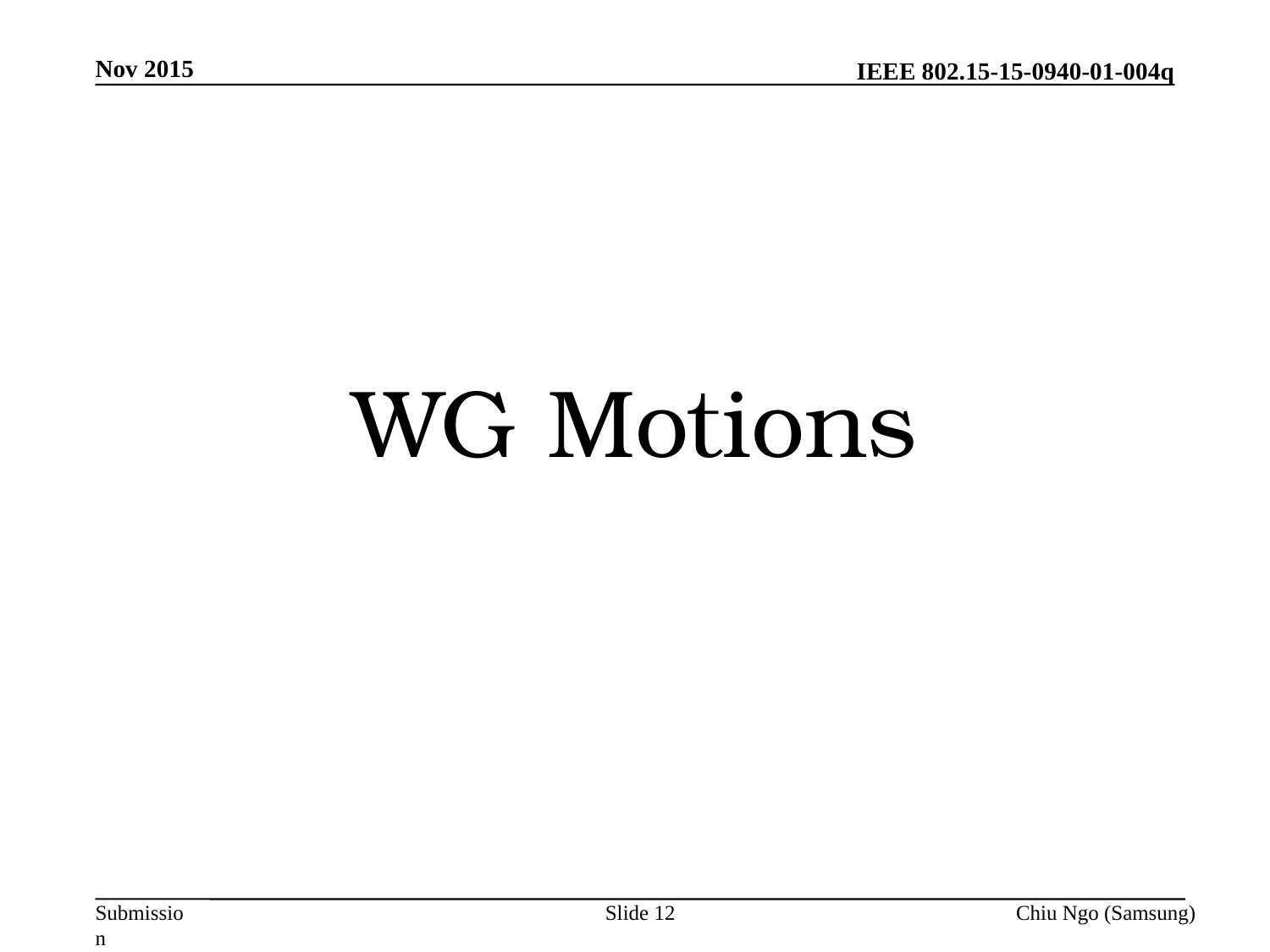

Nov 2015
WG Motions
Slide 12
Chiu Ngo (Samsung)